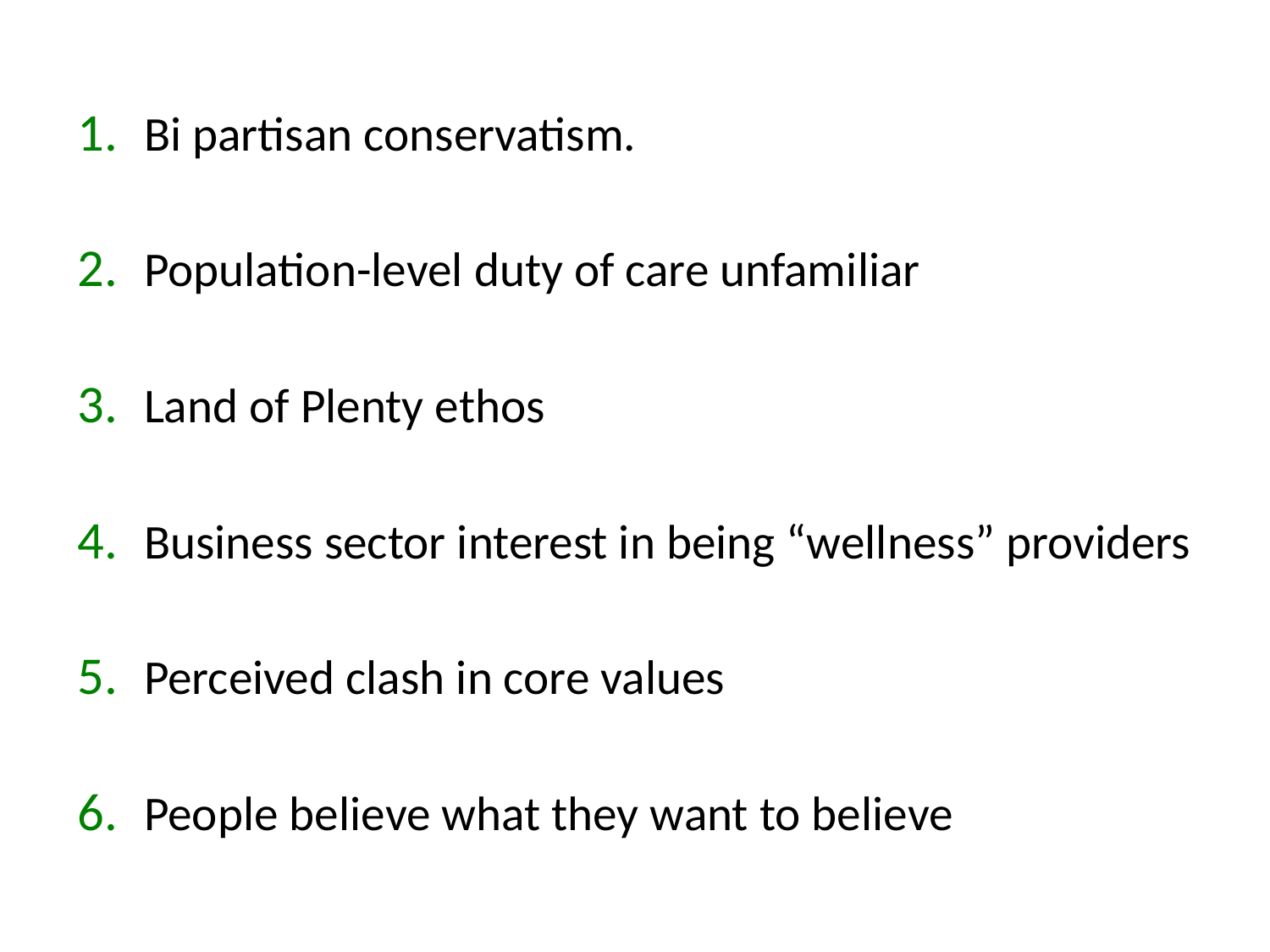

Bi partisan conservatism.

Population-level duty of care unfamiliar

Land of Plenty ethos

Business sector interest in being “wellness” providers

Perceived clash in core values

People believe what they want to believe